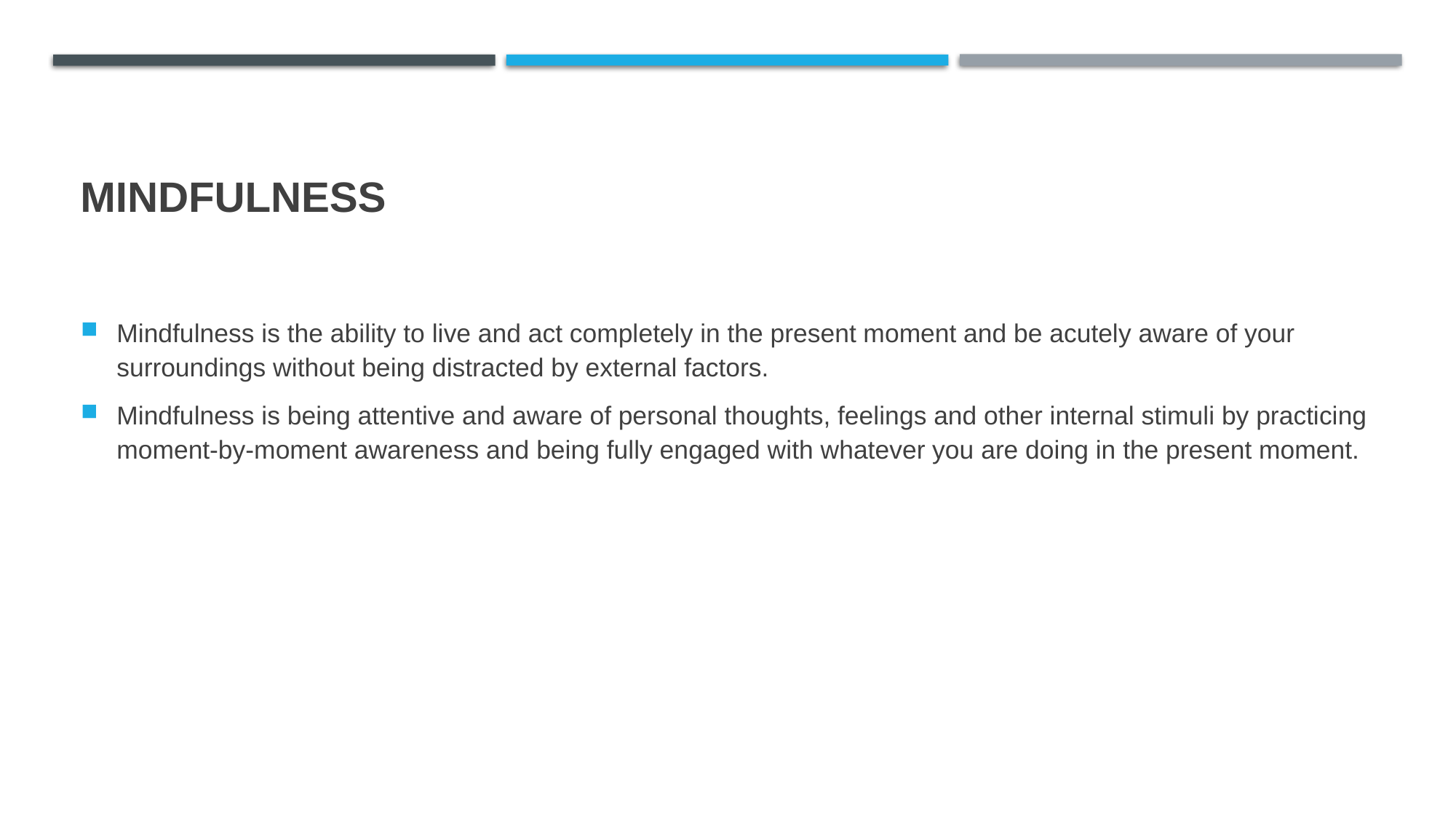

# mindfulness
Mindfulness is the ability to live and act completely in the present moment and be acutely aware of your surroundings without being distracted by external factors.
Mindfulness is being attentive and aware of personal thoughts, feelings and other internal stimuli by practicing moment-by-moment awareness and being fully engaged with whatever you are doing in the present moment.